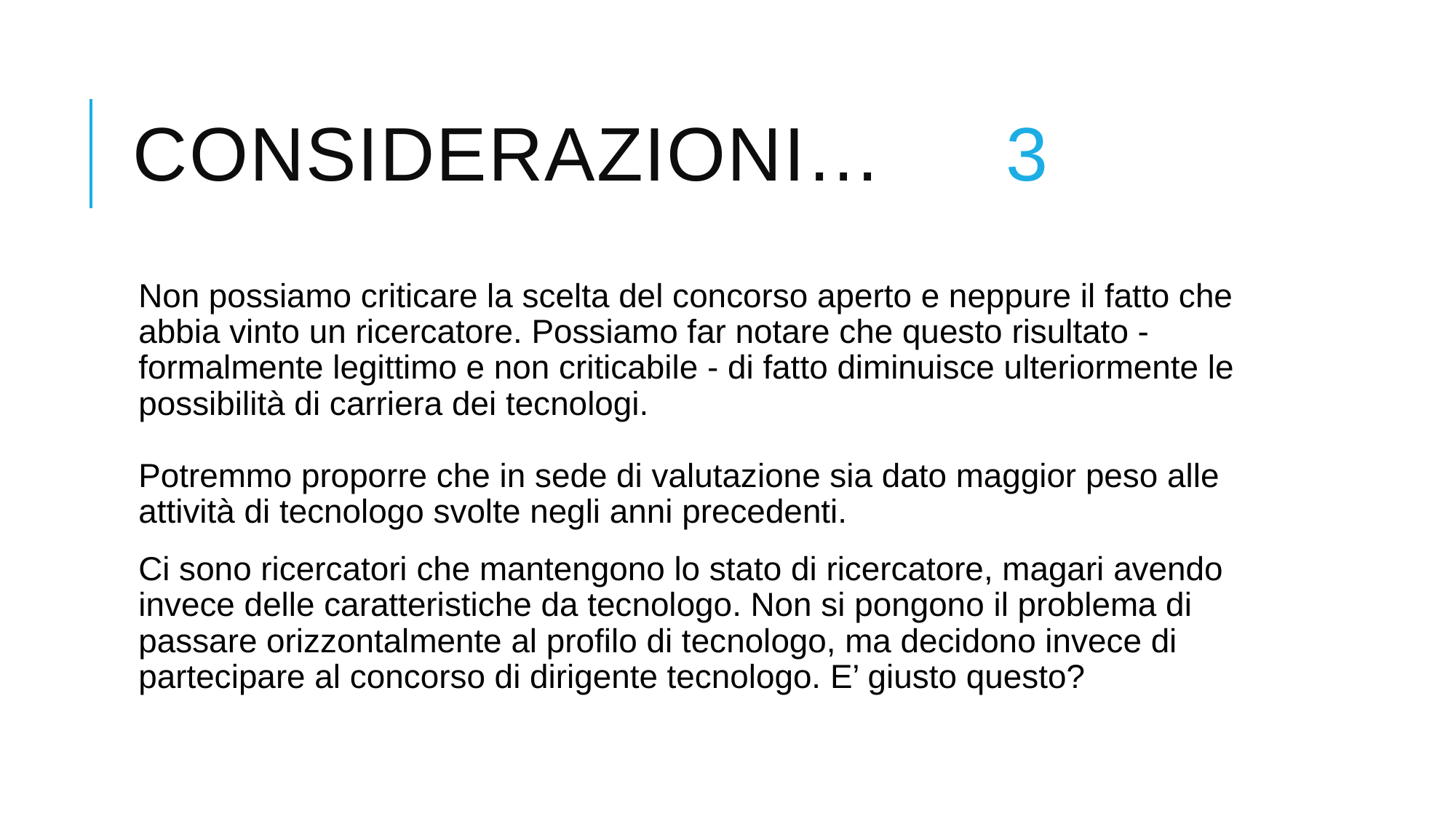

# CONSIDERAZIONI…		3
Non possiamo criticare la scelta del concorso aperto e neppure il fatto che abbia vinto un ricercatore. Possiamo far notare che questo risultato -  formalmente legittimo e non criticabile - di fatto diminuisce ulteriormente le possibilità di carriera dei tecnologi.
Potremmo proporre che in sede di valutazione sia dato maggior peso alle attività di tecnologo svolte negli anni precedenti.
Ci sono ricercatori che mantengono lo stato di ricercatore, magari avendo invece delle caratteristiche da tecnologo. Non si pongono il problema di passare orizzontalmente al profilo di tecnologo, ma decidono invece di partecipare al concorso di dirigente tecnologo. E’ giusto questo?